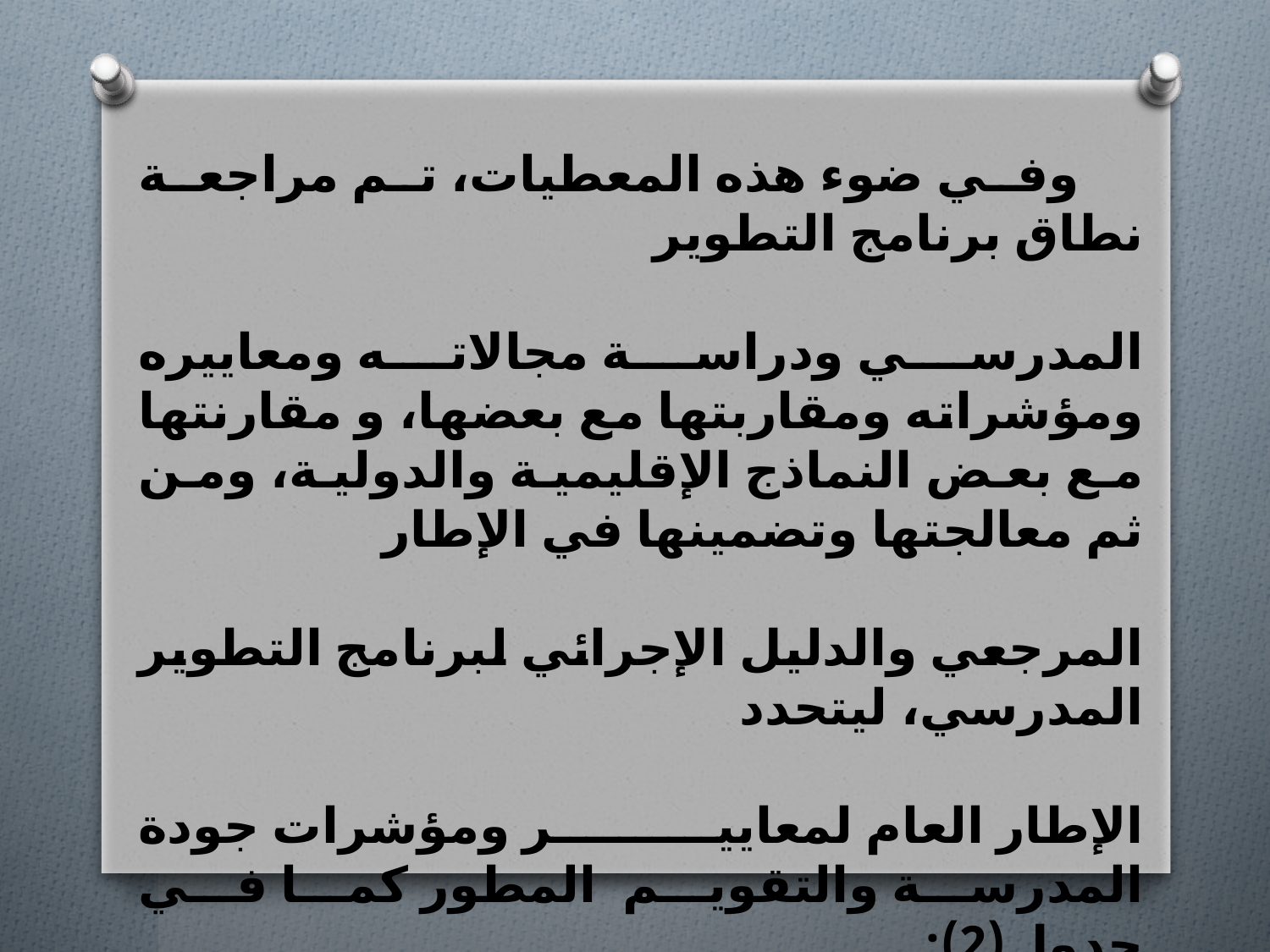

وفي ضوء هذه المعطيات، تم مراجعة نطاق برنامج التطوير

المدرسي ودراسة مجالاته ومعاييره ومؤشراته ومقاربتها مع بعضها، و مقارنتها مع بعض النماذج الإقليمية والدولية، ومن ثم معالجتها وتضمينها في الإطار

المرجعي والدليل الإجرائي لبرنامج التطوير المدرسي، ليتحدد

الإطار العام لمعايير ومؤشرات جودة المدرسة والتقويم  المطور كما في جدول(2):